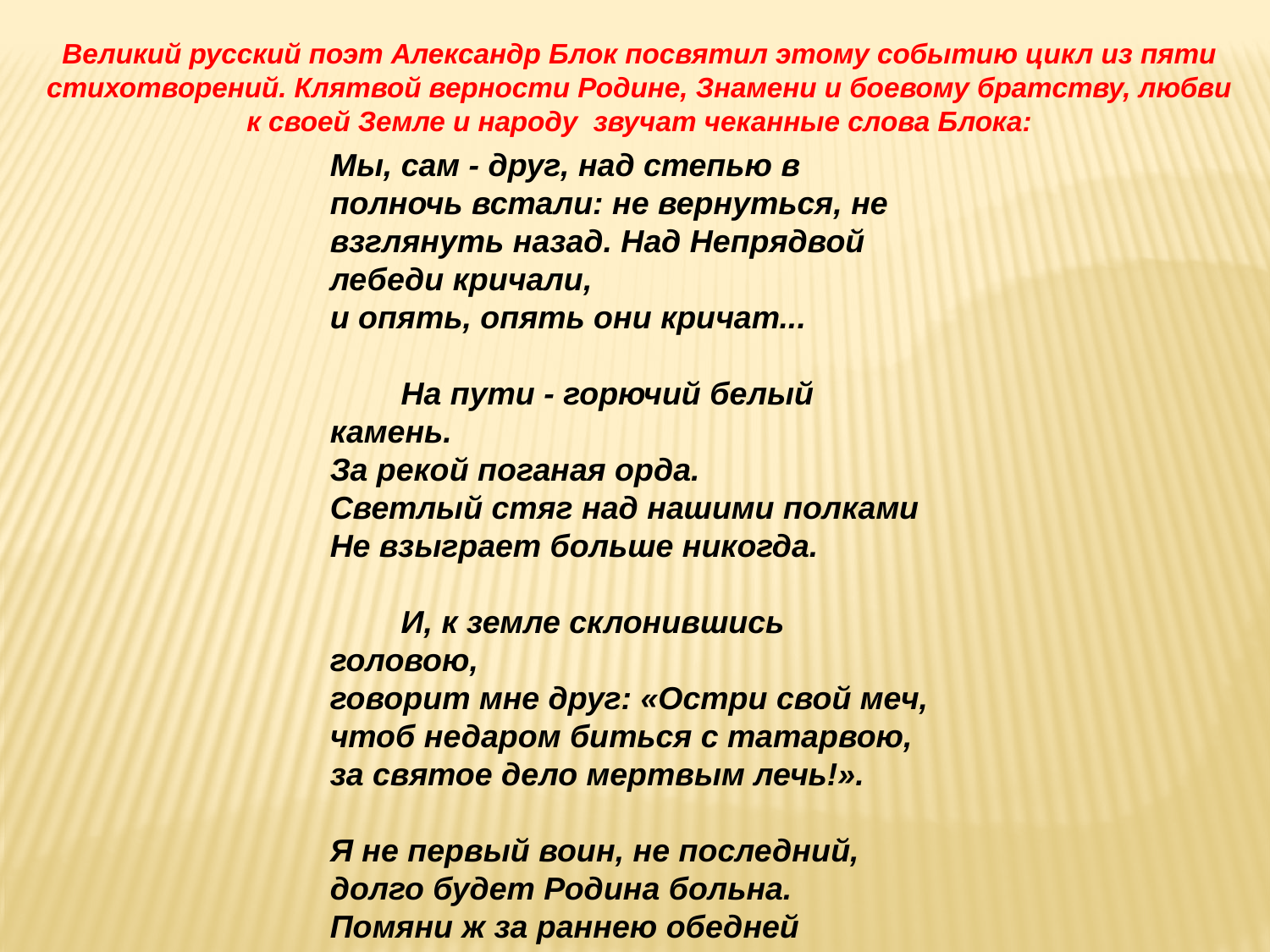

Великий русский поэт Александр Блок посвятил этому событию цикл из пяти стихотворений. Клятвой верности Родине, Знамени и боевому братству, любви к своей Земле и народу  звучат чеканные слова Блока:
Мы, сам - друг, над степью в полночь встали: не вернуться, не взглянуть назад. Над Непрядвой лебеди кричали,
и опять, опять они кричат...

        На пути - горючий белый камень.
За рекой поганая орда.
Светлый стяг над нашими полками
Не взыграет больше никогда.

        И, к земле склонившись головою,
говорит мне друг: «Остри свой меч,
чтоб недаром биться с татарвою,
за святое дело мертвым лечь!».

Я не первый воин, не последний,
долго будет Родина больна.
Помяни ж за раннею обедней
мила друга, светлая жена!
А.Блок